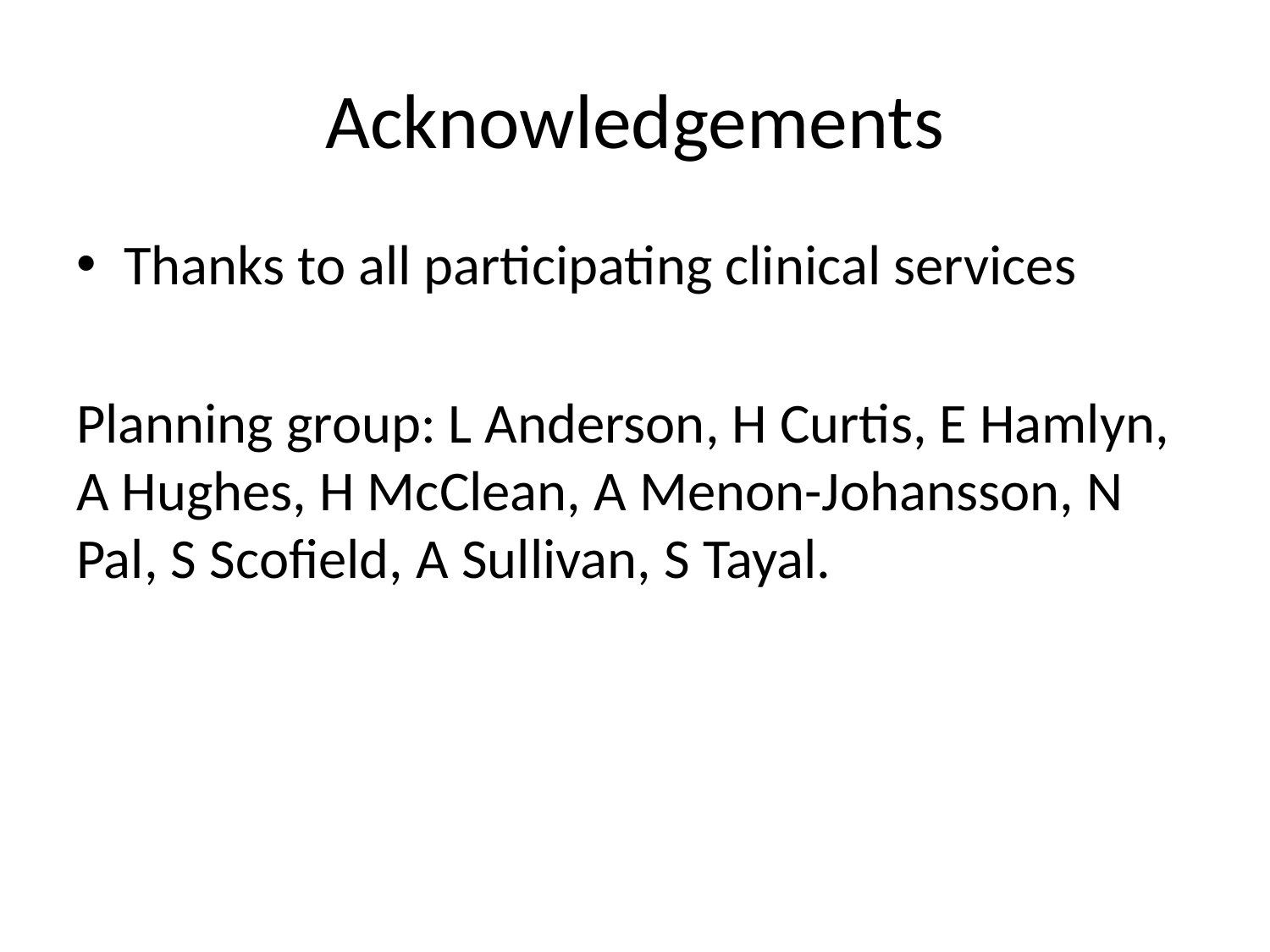

# Acknowledgements
Thanks to all participating clinical services

Planning group: L Anderson, H Curtis, E Hamlyn, A Hughes, H McClean, A Menon-Johansson, N Pal, S Scofield, A Sullivan, S Tayal.